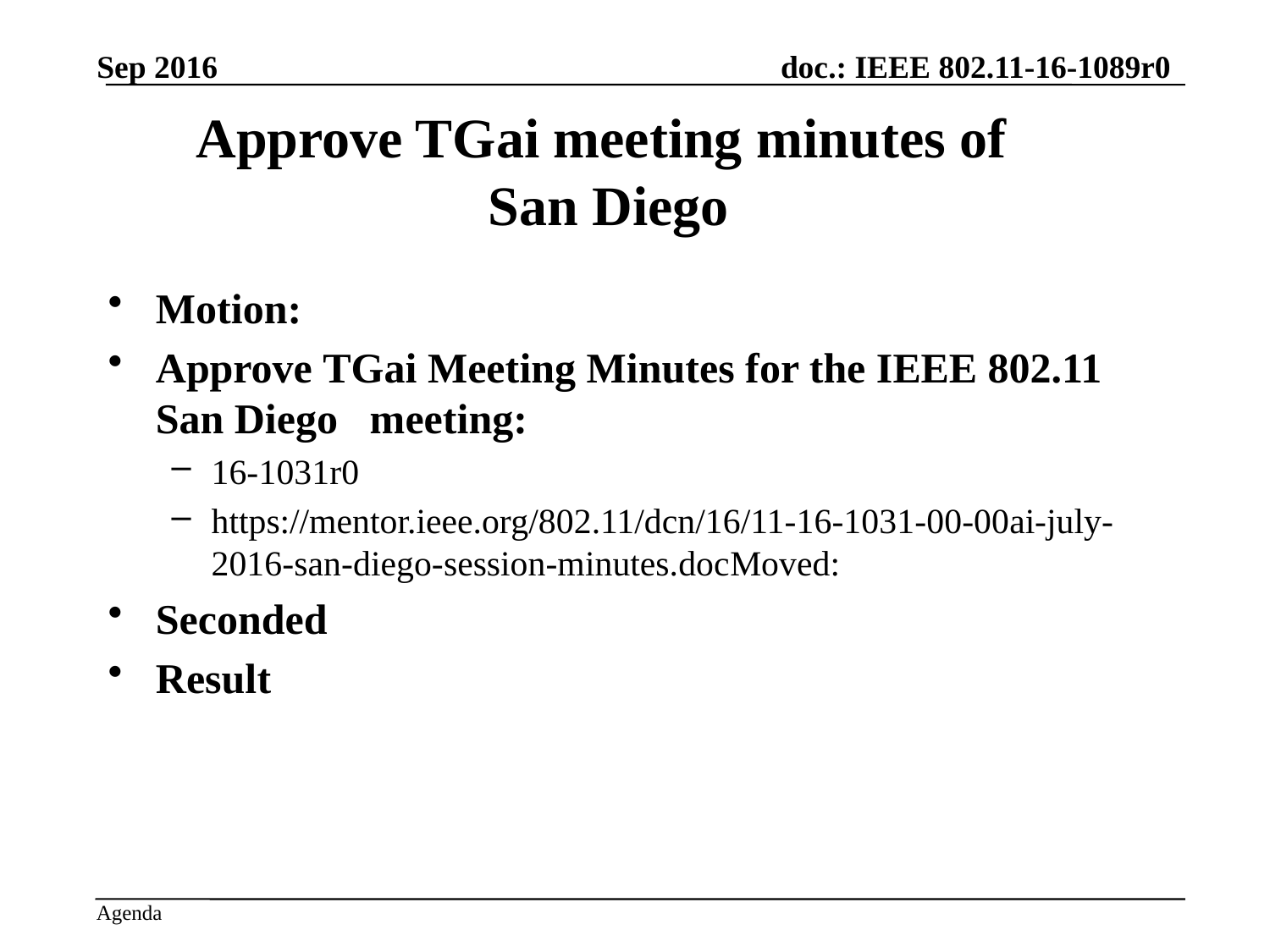

Sep 2016
# Approve TGai meeting minutes of San Diego
Motion:
Approve TGai Meeting Minutes for the IEEE 802.11 San Diego   meeting:
16-1031r0
https://mentor.ieee.org/802.11/dcn/16/11-16-1031-00-00ai-july-2016-san-diego-session-minutes.docMoved:
Seconded
Result
Approved by unanimous consent